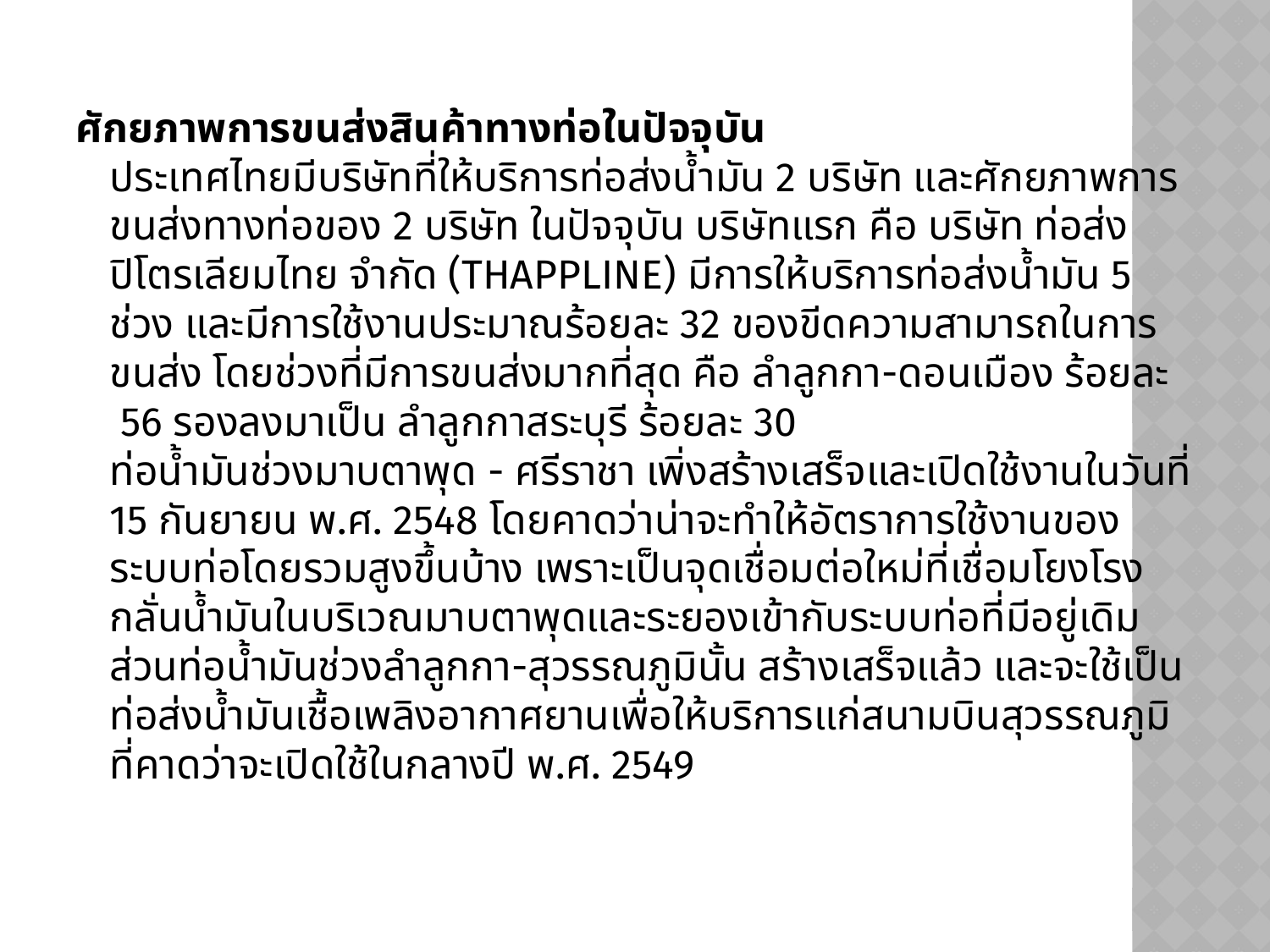

ศักยภาพการขนส่งสินค้าทางท่อในปัจจุบัน
ประเทศไทยมีบริษัทที่ให้บริการท่อส่งน้ำมัน 2 บริษัท และศักยภาพการขนส่งทางท่อของ 2 บริษัท ในปัจจุบัน บริษัทแรก คือ บริษัท ท่อส่งปิโตรเลียมไทย จำกัด (THAPPLINE) มีการให้บริการท่อส่งน้ำมัน 5 ช่วง และมีการใช้งานประมาณร้อยละ 32 ของขีดความสามารถในการขนส่ง โดยช่วงที่มีการขนส่งมากที่สุด คือ ลำลูกกา-ดอนเมือง ร้อยละ 56 รองลงมาเป็น ลำลูกกาสระบุรี ร้อยละ 30
ท่อน้ำมันช่วงมาบตาพุด - ศรีราชา เพิ่งสร้างเสร็จและเปิดใช้งานในวันที่ 15 กันยายน พ.ศ. 2548 โดยคาดว่าน่าจะทำให้อัตราการใช้งานของระบบท่อโดยรวมสูงขึ้นบ้าง เพราะเป็นจุดเชื่อมต่อใหม่ที่เชื่อมโยงโรงกลั่นน้ำมันในบริเวณมาบตาพุดและระยองเข้ากับระบบท่อที่มีอยู่เดิม ส่วนท่อน้ำมันช่วงลำลูกกา-สุวรรณภูมินั้น สร้างเสร็จแล้ว และจะใช้เป็นท่อส่งน้ำมันเชื้อเพลิงอากาศยานเพื่อให้บริการแก่สนามบินสุวรรณภูมิที่คาดว่าจะเปิดใช้ในกลางปี พ.ศ. 2549